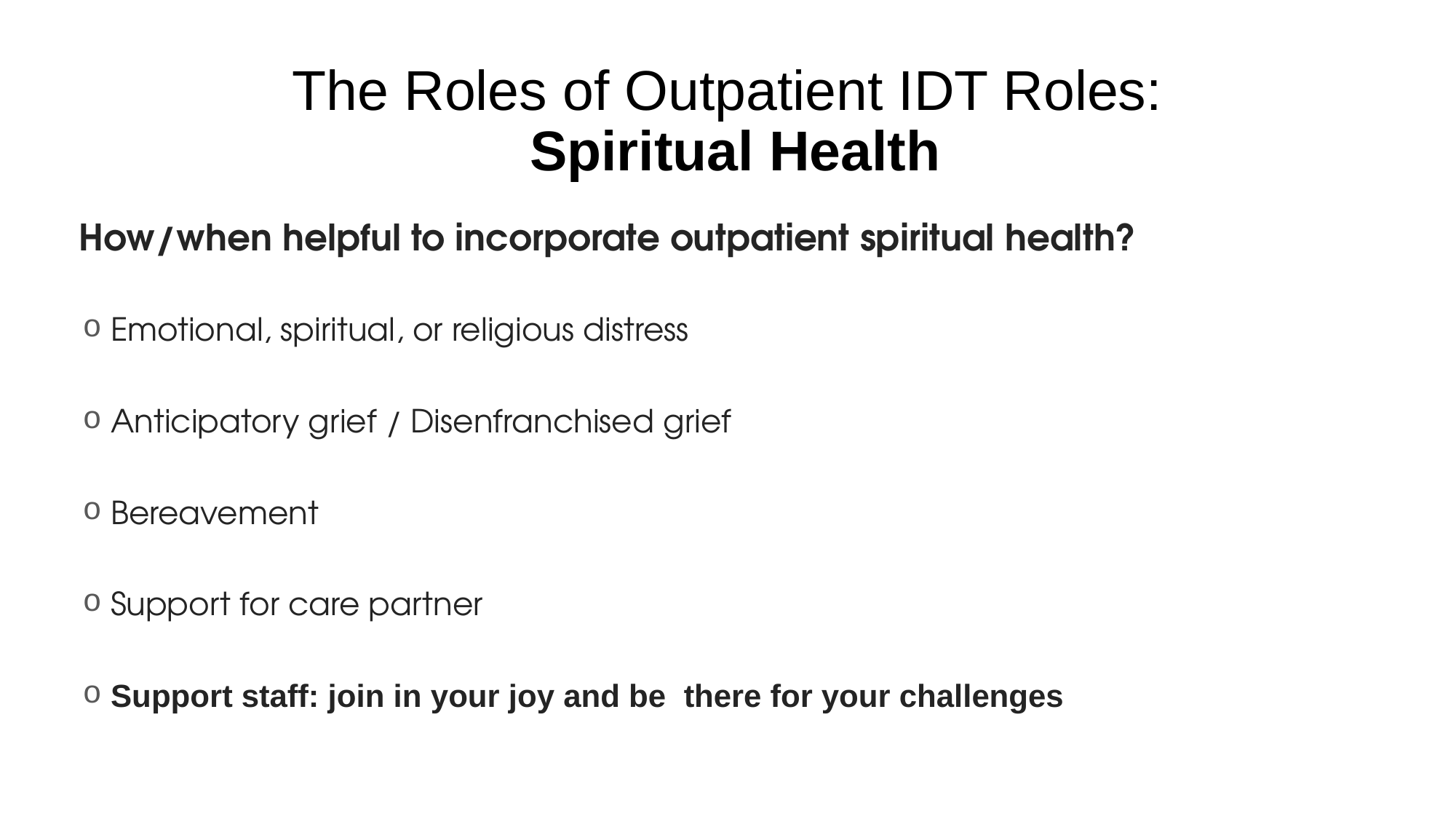

# The Roles of Outpatient IDT Roles:
 Spiritual Health
How/when helpful to incorporate outpatient spiritual health?

Emotional, spiritual, or religious distress

Anticipatory grief / Disenfranchised grief

Bereavement

Support for care partner

Support staff: join in your joy and be  there for your challenges